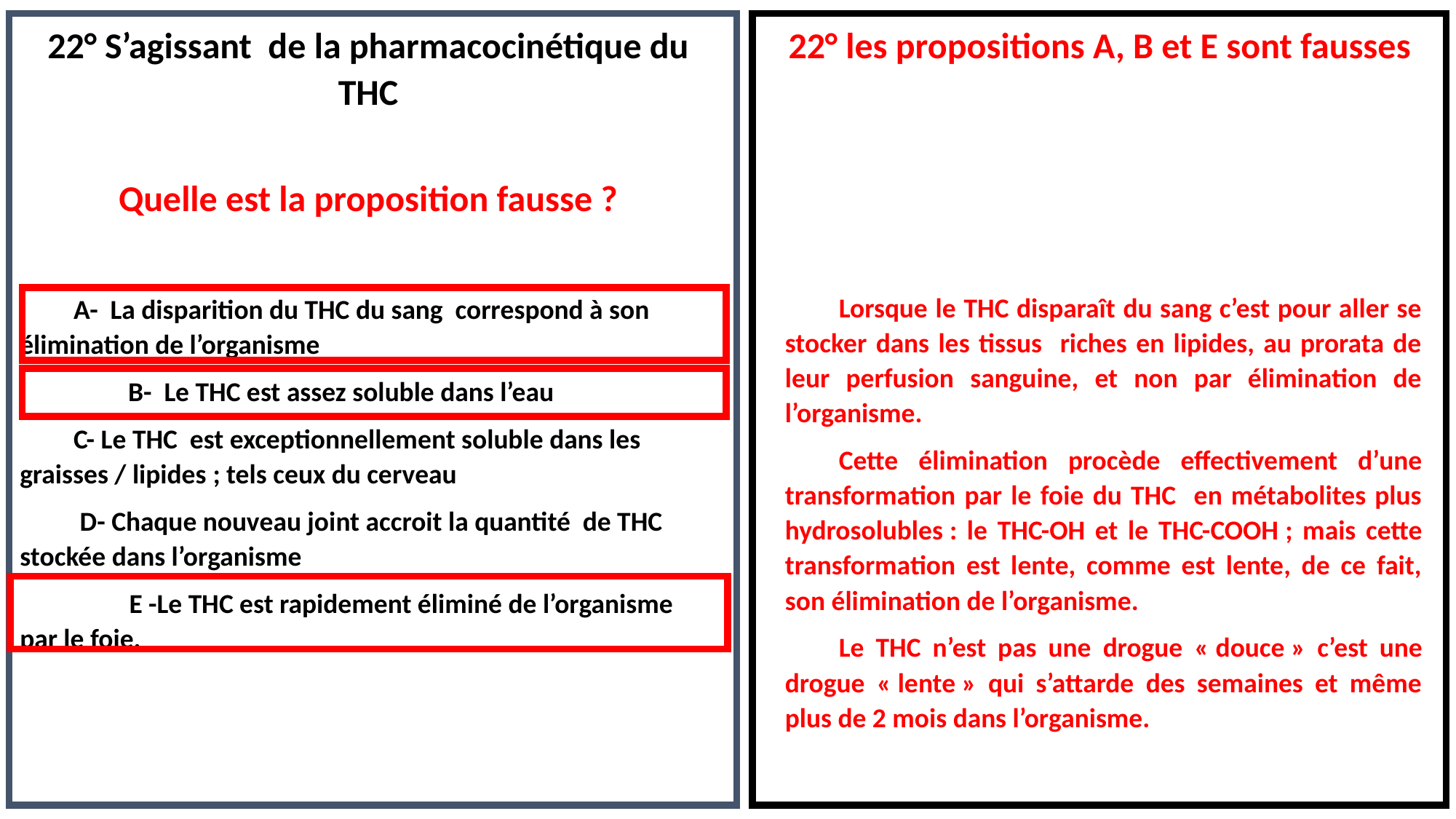

22° les propositions A, B et E sont fausses

Lorsque le THC disparaît du sang c’est pour aller se stocker dans les tissus  riches en lipides, au prorata de leur perfusion sanguine, et non par élimination de l’organisme.
Cette élimination procède effectivement d’une transformation par le foie du THC  en métabolites plus hydrosolubles : le THC-OH et le THC-COOH ; mais cette transformation est lente, comme est lente, de ce fait, son élimination de l’organisme.
Le THC n’est pas une drogue « douce » c’est une drogue « lente » qui s’attarde des semaines et même plus de 2 mois dans l’organisme.
22° S’agissant  de la pharmacocinétique du THC

Quelle est la proposition fausse ?

A-  La disparition du THC du sang  correspond à son     élimination de l’organisme
B-  Le THC est assez soluble dans l’eau
C- Le THC  est exceptionnellement soluble dans les graisses / lipides ; tels ceux du cerveau
 D- Chaque nouveau joint accroit la quantité  de THC stockée dans l’organisme
         E -Le THC est rapidement éliminé de l’organisme par le foie.